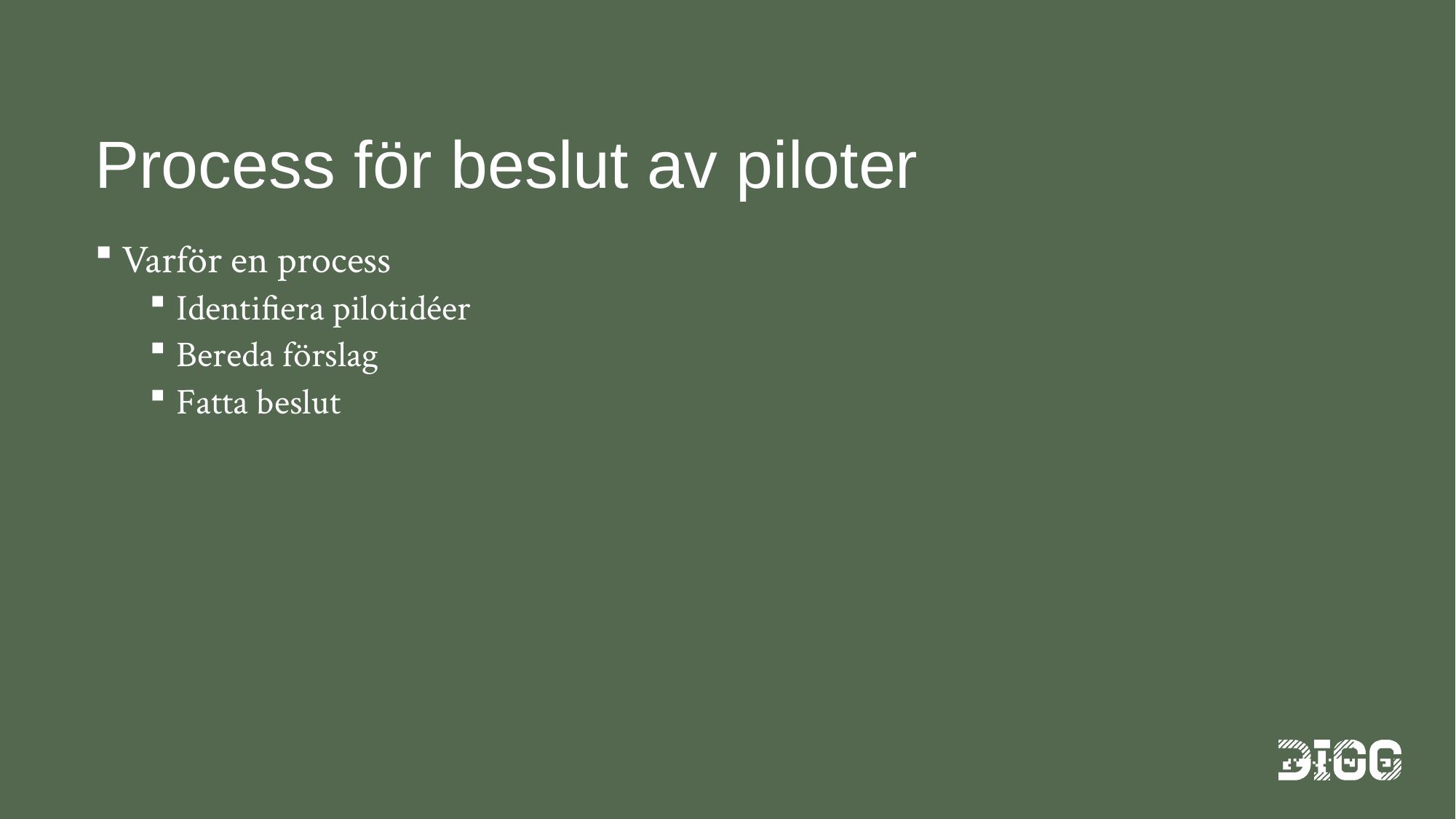

# Process för beslut av piloter
Varför en process
Identifiera pilotidéer
Bereda förslag
Fatta beslut